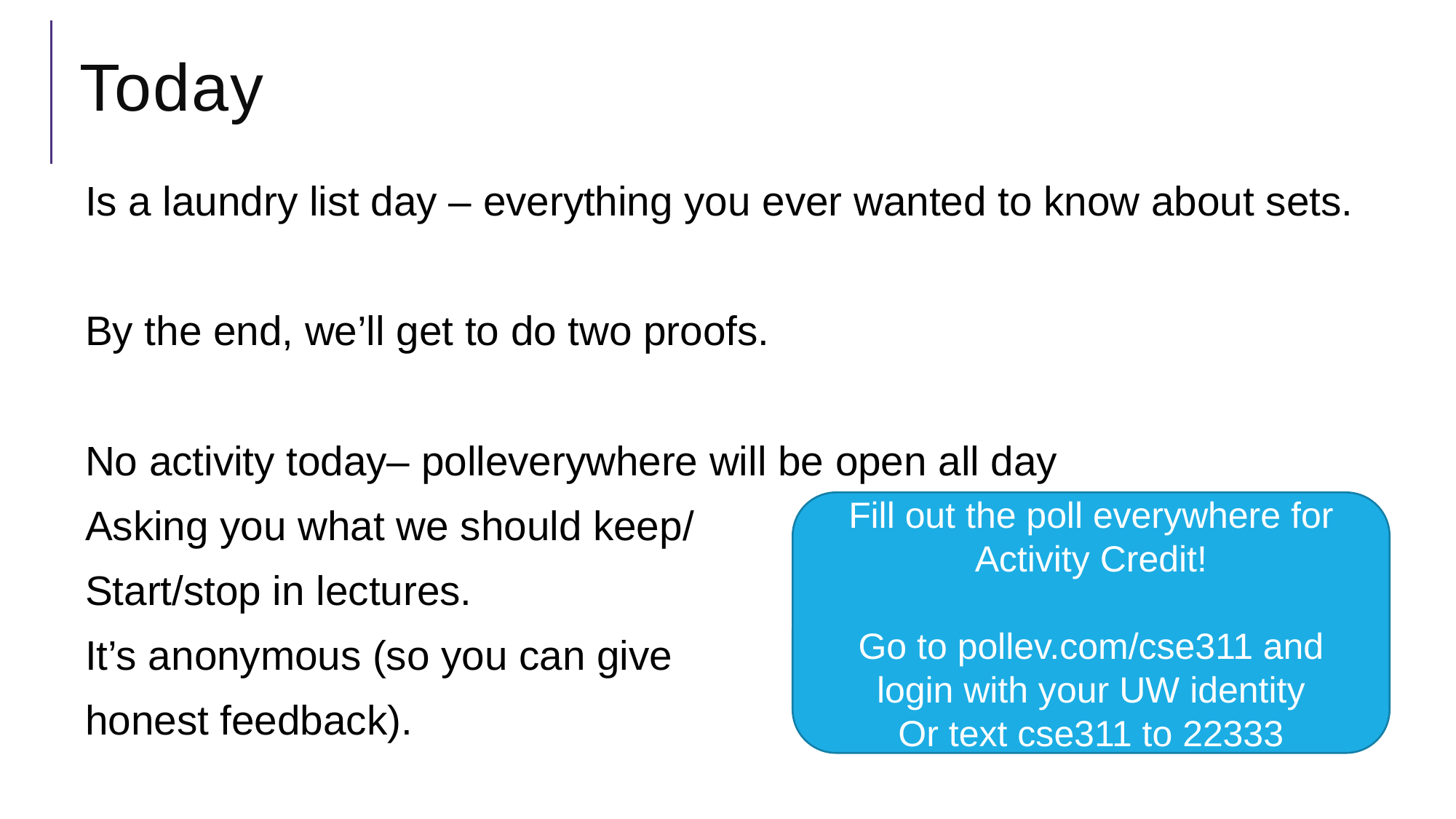

# Today
Is a laundry list day – everything you ever wanted to know about sets.

By the end, we’ll get to do two proofs.

No activity today– polleverywhere will be open all day
Asking you what we should keep/
Start/stop in lectures.
It’s anonymous (so you can give
honest feedback).
Fill out the poll everywhere for Activity Credit!

Go to pollev.com/cse311 and login with your UW identity
Or text cse311 to 22333